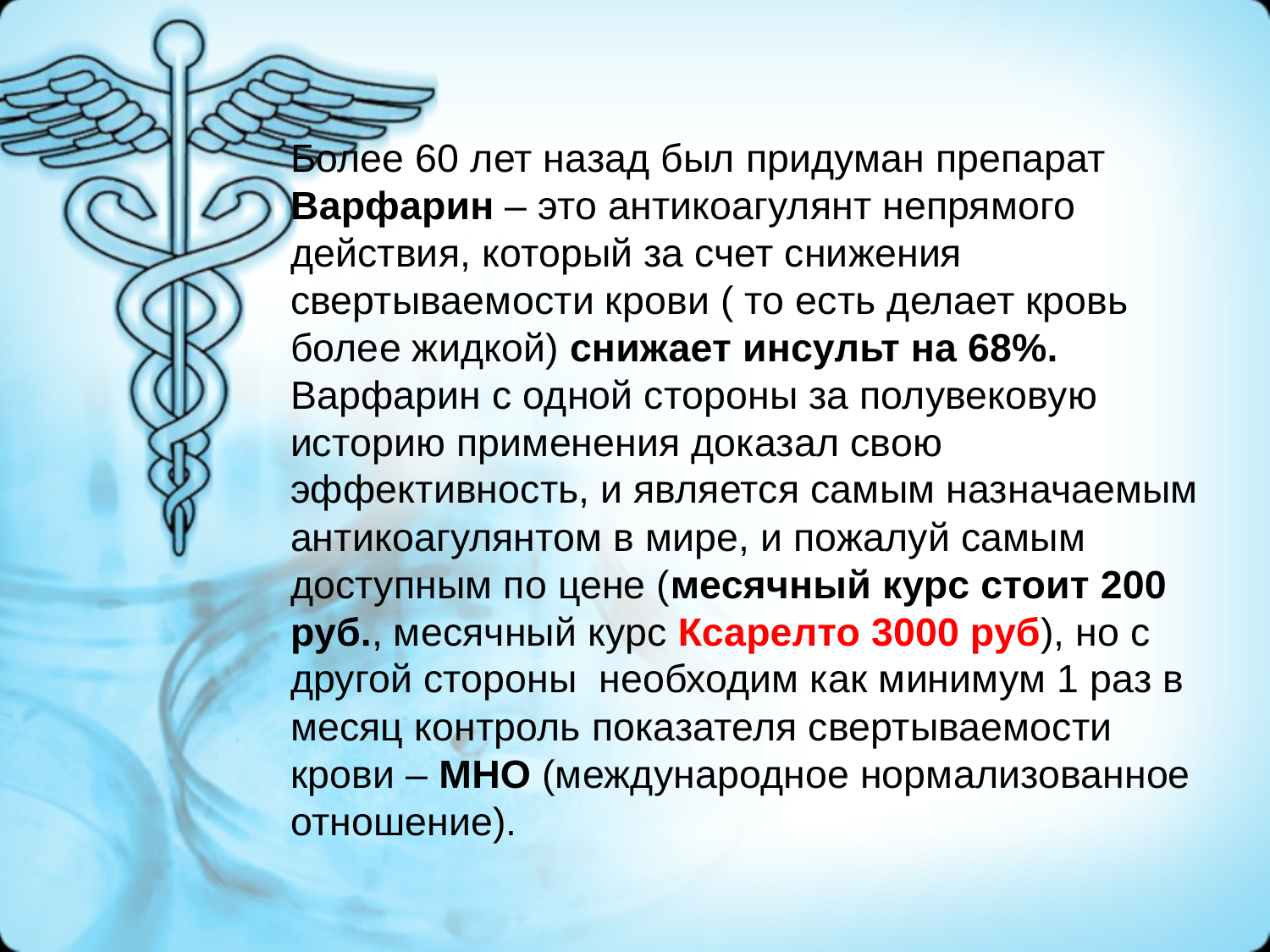

Более 60 лет назад был придуман препарат Варфарин – это антикоагулянт непрямого действия, который за счет снижения свертываемости крови ( то есть делает кровь более жидкой) снижает инсульт на 68%. Варфарин с одной стороны за полувековую историю применения доказал свою эффективность, и является самым назначаемым антикоагулянтом в мире, и пожалуй самым доступным по цене (месячный курс стоит 200 руб., месячный курс Ксарелто 3000 руб), но с другой стороны  необходим как минимум 1 раз в месяц контроль показателя свертываемости крови – МНО (международное нормализованное отношение).